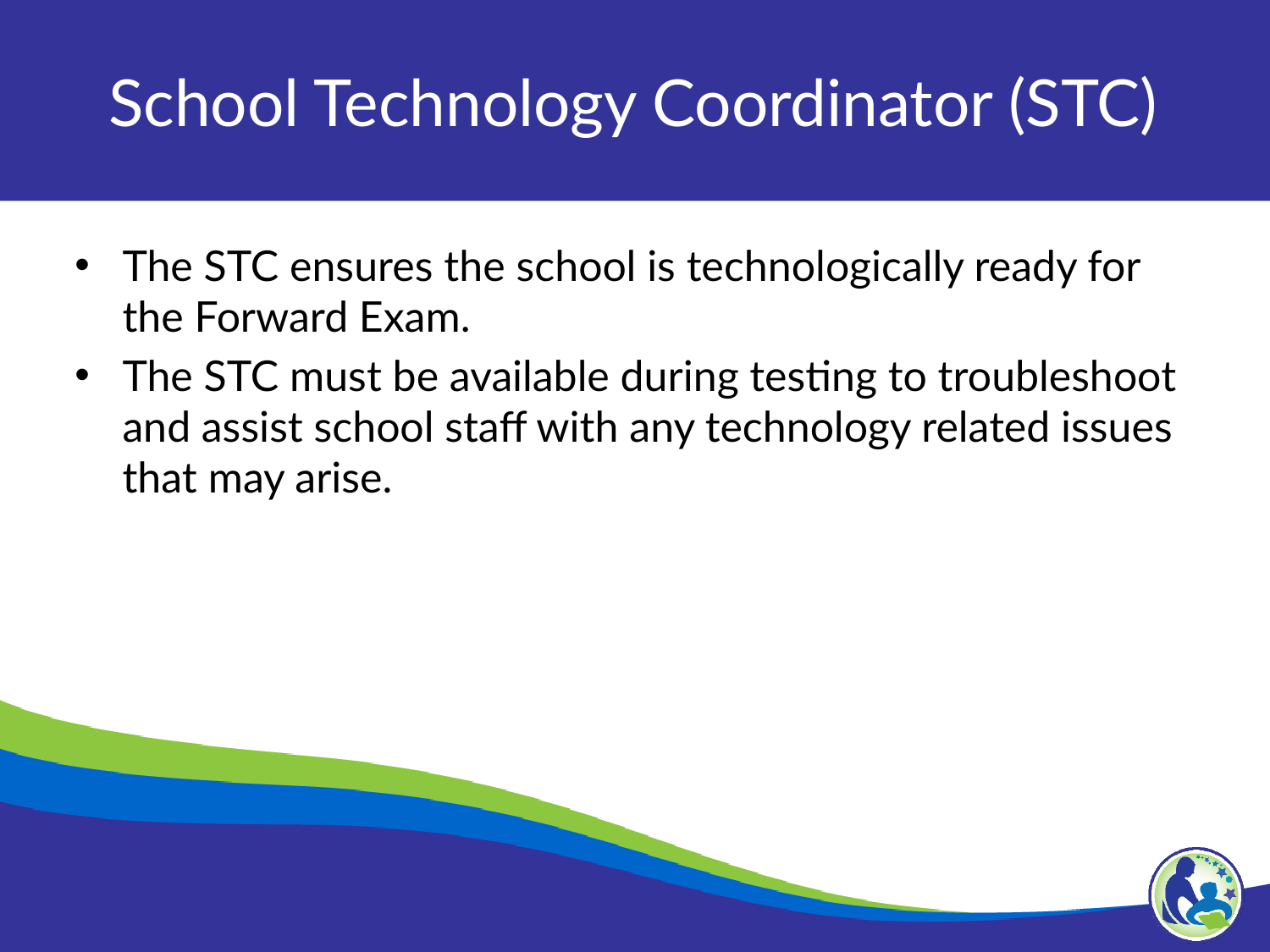

# School Technology Coordinator (STC)
The STC ensures the school is technologically ready for the Forward Exam.
The STC must be available during testing to troubleshoot and assist school staff with any technology related issues that may arise.